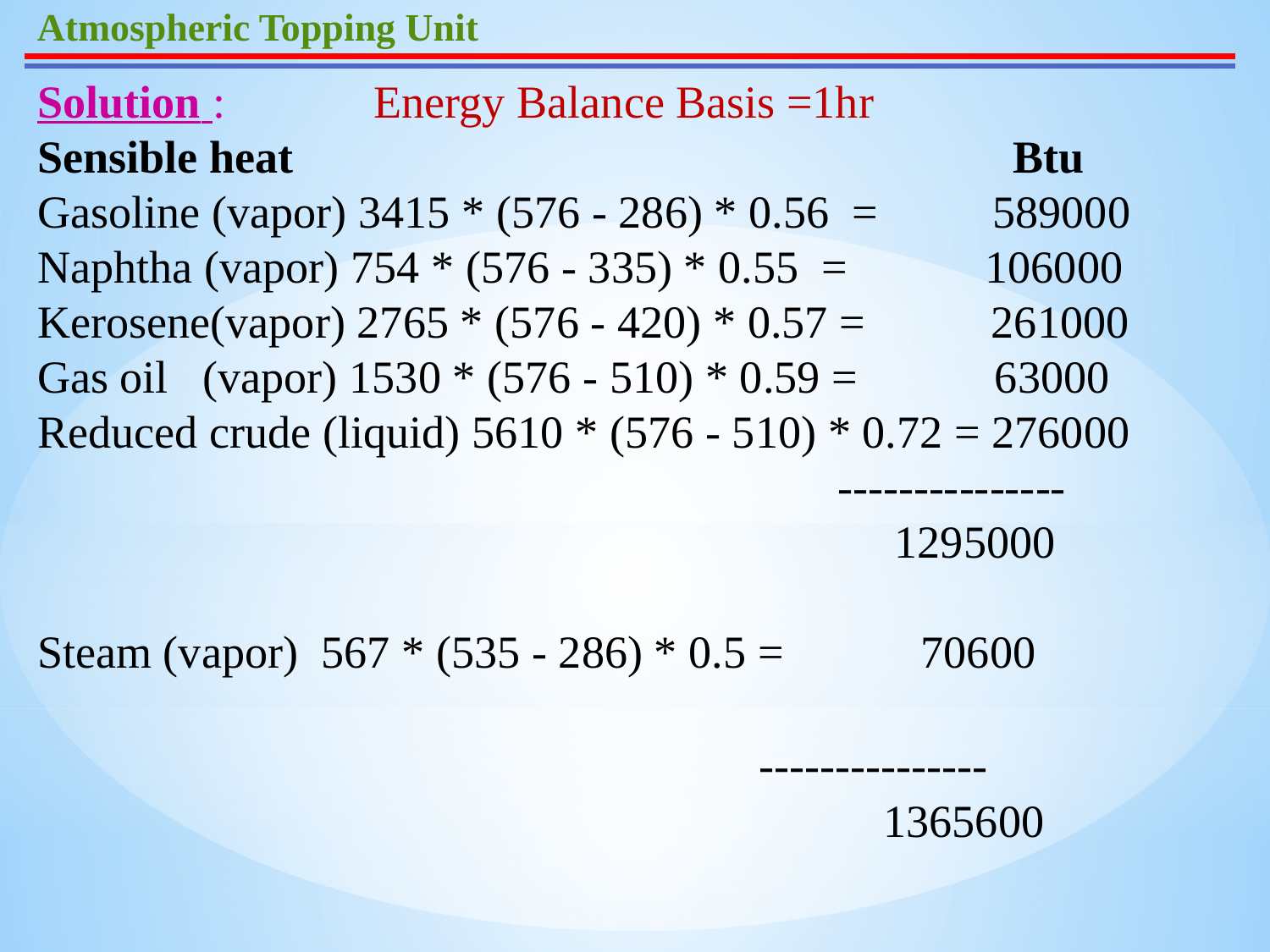

Atmospheric Topping Unit
Solution :             Energy Balance Basis =1hr
Sensible heat                                                               Btu
Gasoline (vapor) 3415 * (576 - 286) * 0.56  =          589000
Naphtha (vapor) 754 * (576 - 335) * 0.55  =            106000
Kerosene(vapor) 2765 * (576 - 420) * 0.57 =           261000
Gas oil   (vapor) 1530 * (576 - 510) * 0.59 =            63000
Reduced crude (liquid) 5610 * (576 - 510) * 0.72 = 276000
                                                                      ---------------
                                                                           1295000

Steam (vapor)  567 * (535 - 286) * 0.5 =            70600

                                                       ---------------
                                                                          1365600